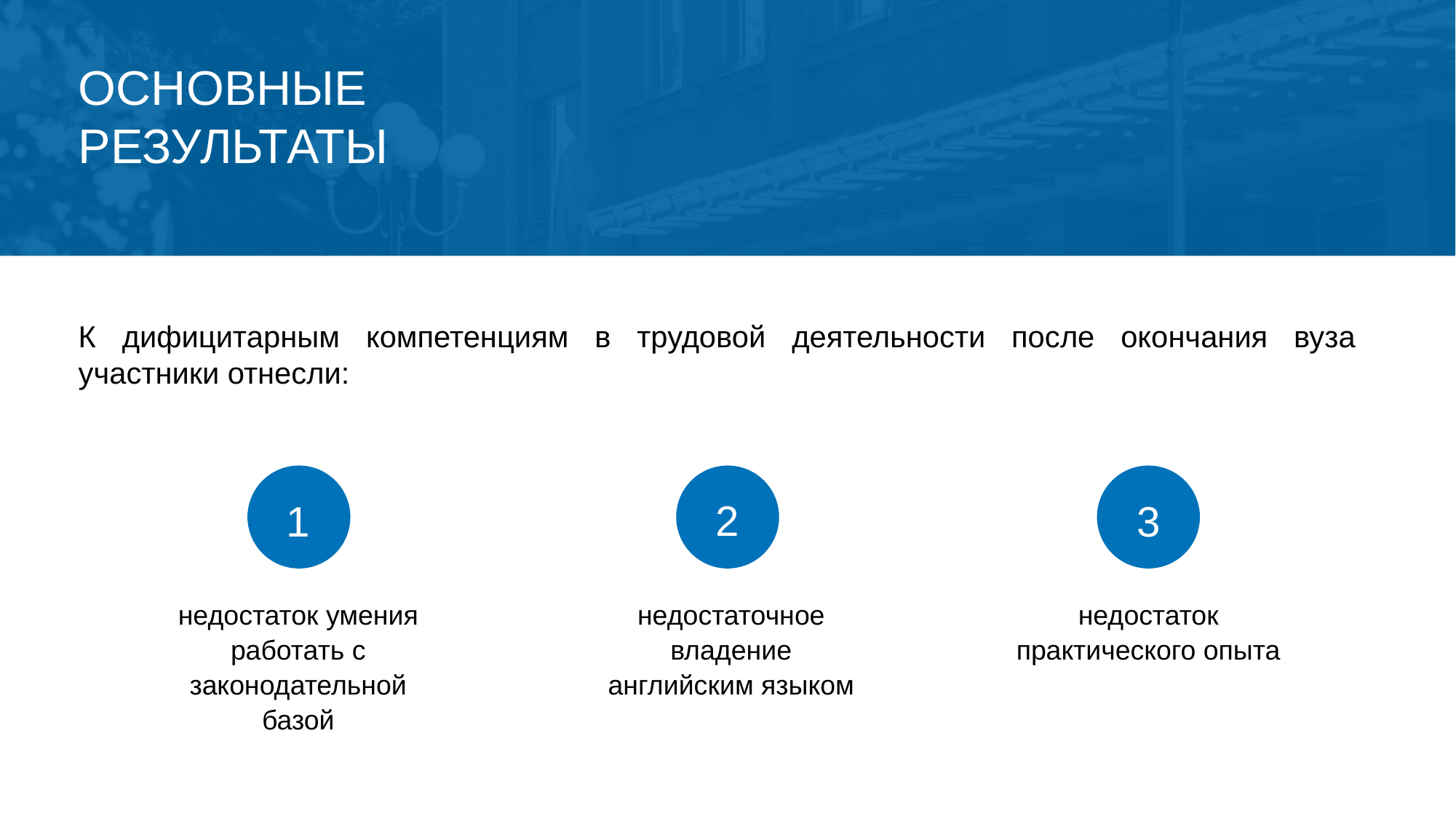

ОСНОВНЫЕ
РЕЗУЛЬТАТЫ
К дифицитарным компетенциям в трудовой деятельности после окончания вуза участники отнесли:

2
1
3
недостаток умения работать с законодательной базой
недостаточное владение английским языком
недостаток практического опыта